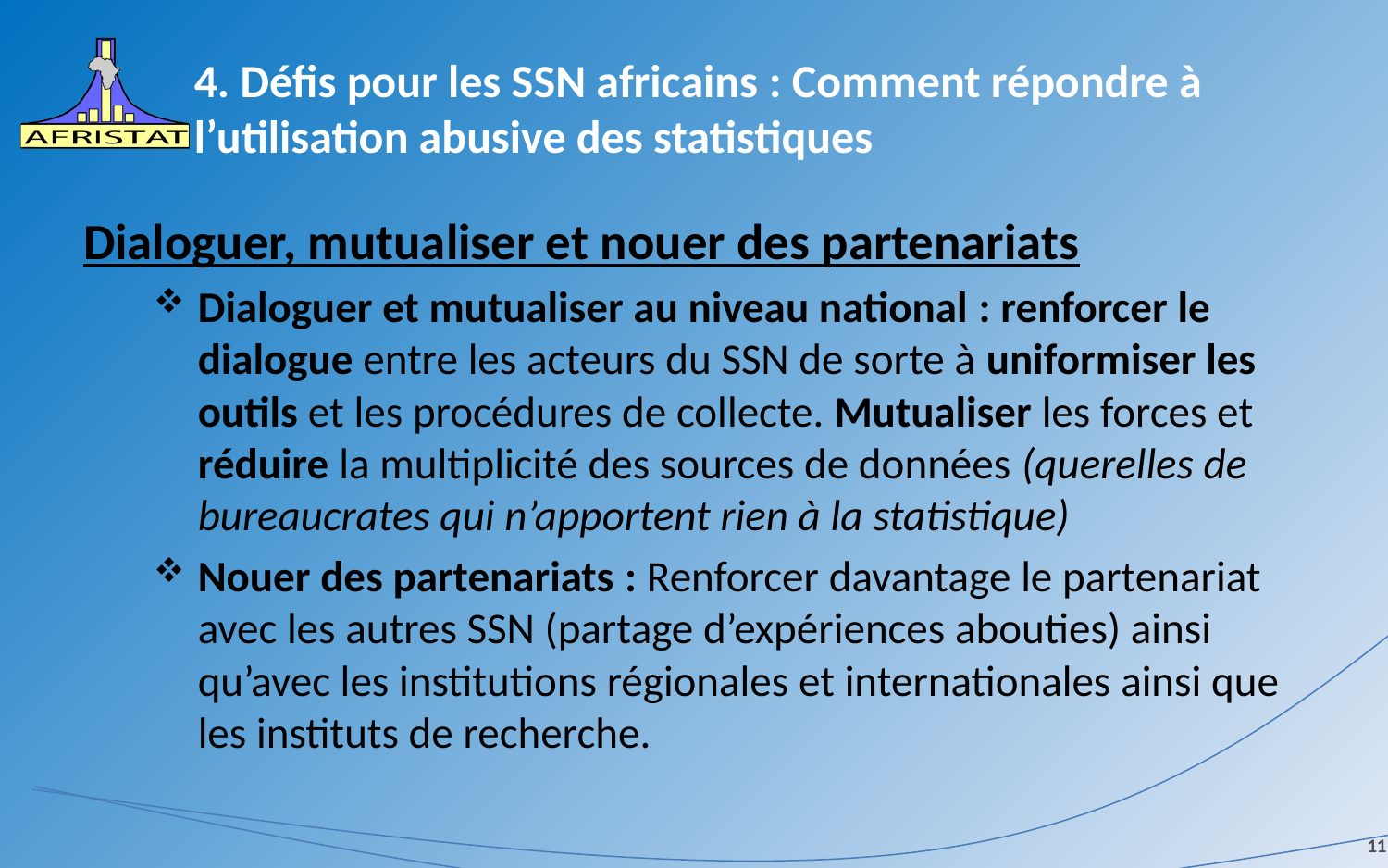

# 4. Défis pour les SSN africains : Comment répondre à l’utilisation abusive des statistiques
Dialoguer, mutualiser et nouer des partenariats
Dialoguer et mutualiser au niveau national : renforcer le dialogue entre les acteurs du SSN de sorte à uniformiser les outils et les procédures de collecte. Mutualiser les forces et réduire la multiplicité des sources de données (querelles de bureaucrates qui n’apportent rien à la statistique)
Nouer des partenariats : Renforcer davantage le partenariat avec les autres SSN (partage d’expériences abouties) ainsi qu’avec les institutions régionales et internationales ainsi que les instituts de recherche.

11